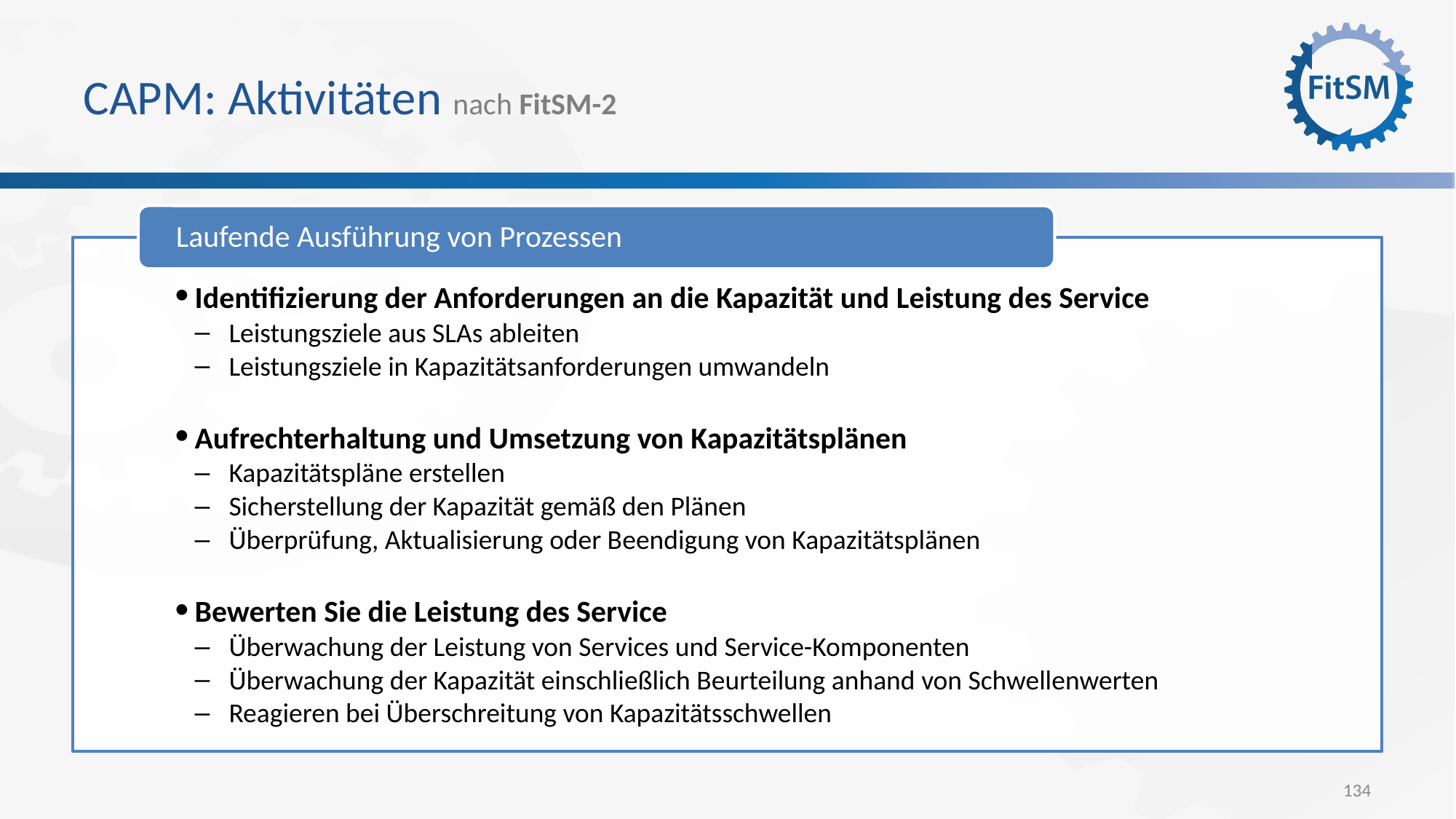

# CAPM: Aktivitäten nach FitSM-2

Laufende Ausführung von Prozessen

Identifizierung der Anforderungen an die Kapazität und Leistung des Service
Leistungsziele aus SLAs ableiten
Leistungsziele in Kapazitätsanforderungen umwandeln

Aufrechterhaltung und Umsetzung von Kapazitätsplänen
Kapazitätspläne erstellen
Sicherstellung der Kapazität gemäß den Plänen
Überprüfung, Aktualisierung oder Beendigung von Kapazitätsplänen

Bewerten Sie die Leistung des Service
Überwachung der Leistung von Services und Service-Komponenten
Überwachung der Kapazität einschließlich Beurteilung anhand von Schwellenwerten
Reagieren bei Überschreitung von Kapazitätsschwellen
134